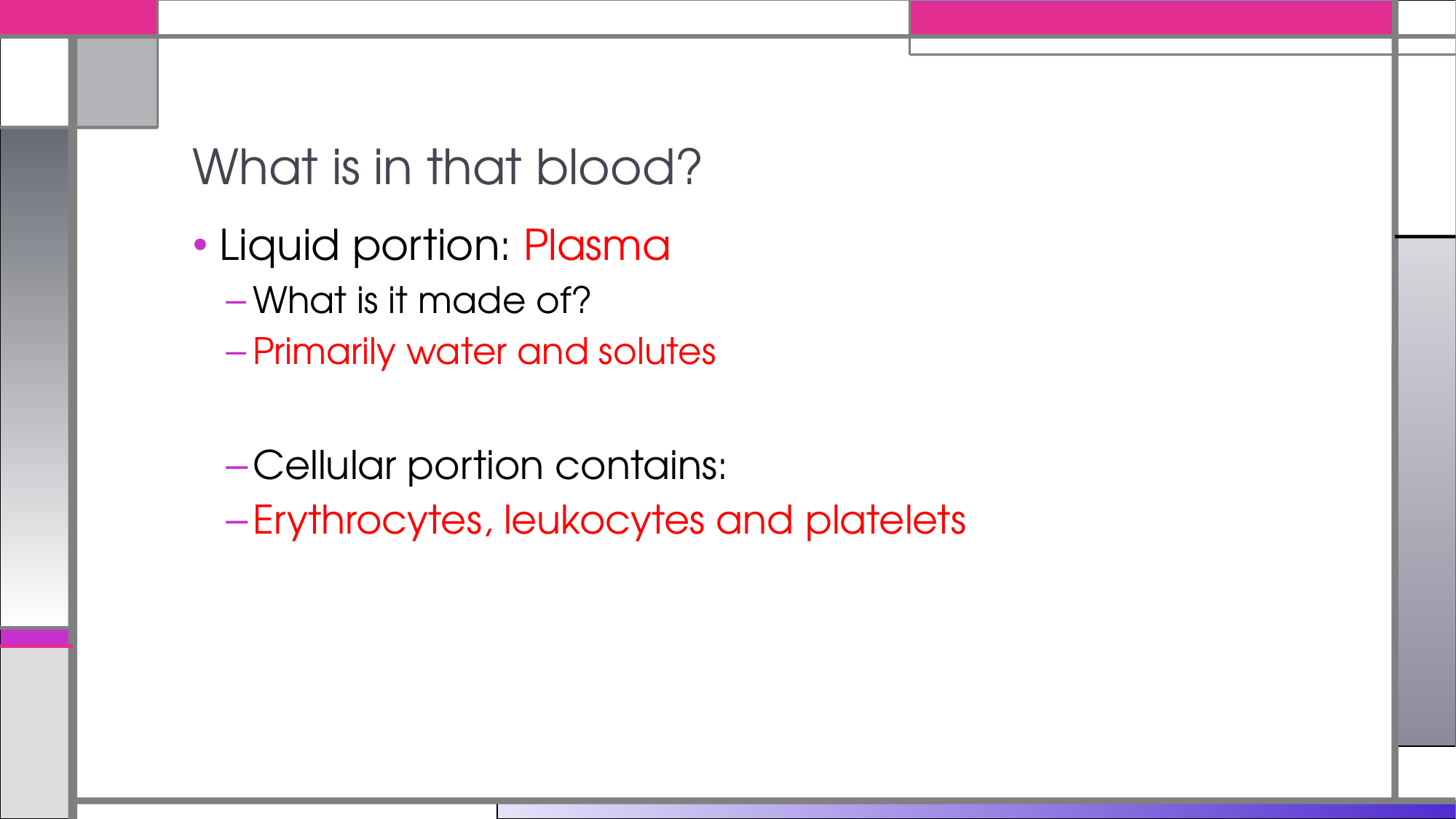

# What is in that blood?
Liquid portion: Plasma
What is it made of?
Primarily water and solutes

Cellular portion contains:
Erythrocytes, leukocytes and platelets